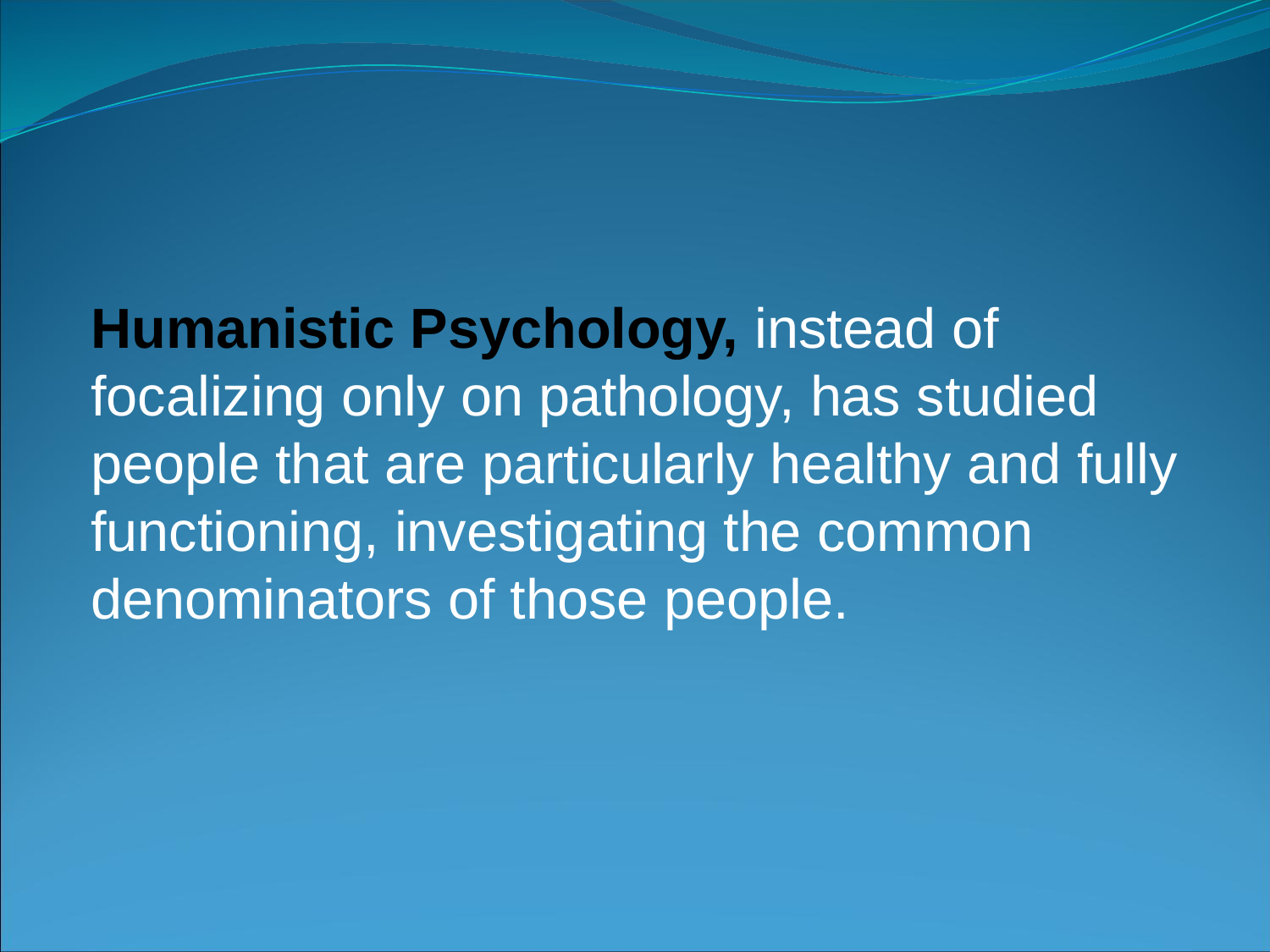

Humanistic Psychology, instead of focalizing only on pathology, has studied people that are particularly healthy and fully functioning, investigating the common denominators of those people.